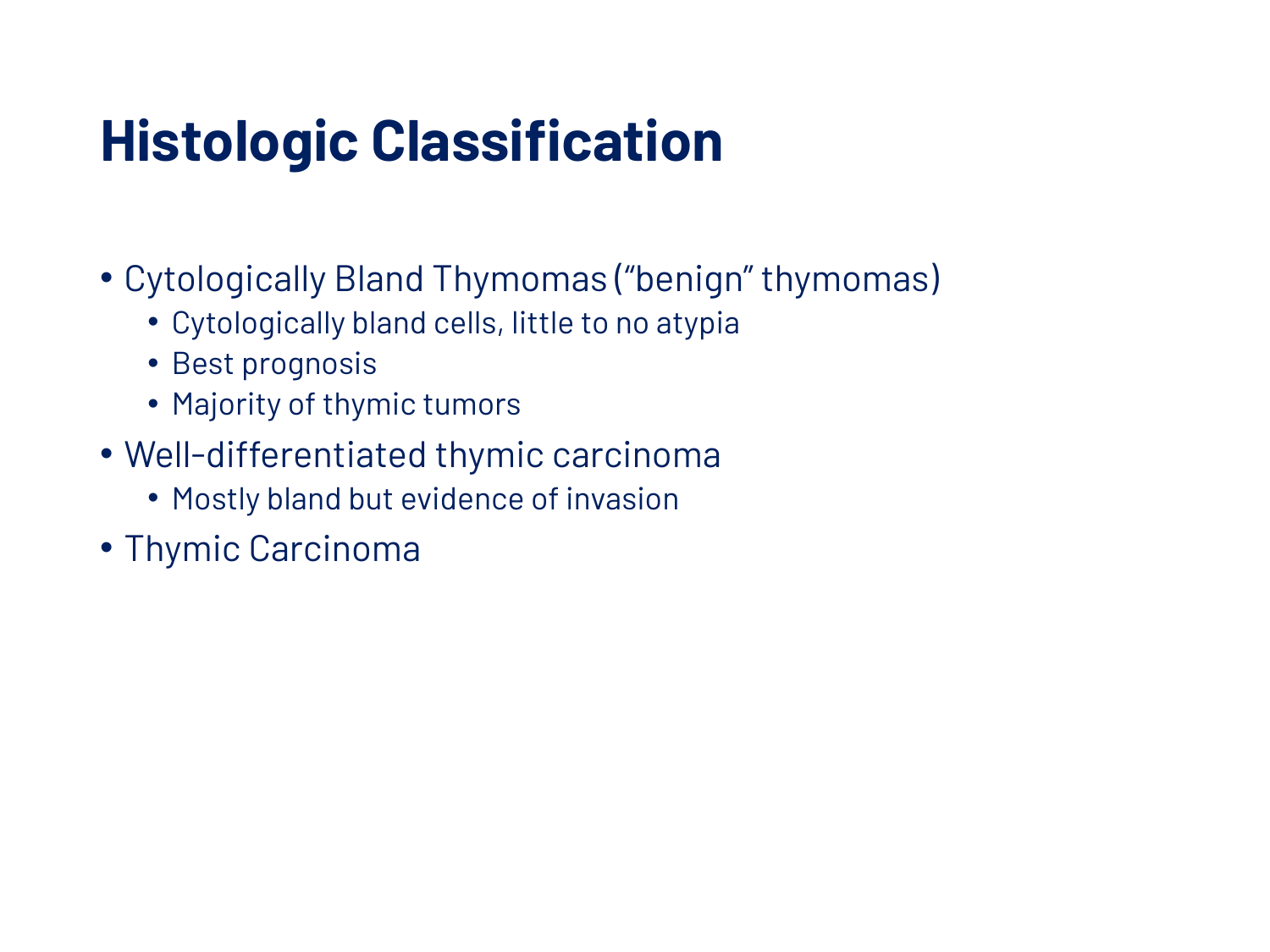

# Histologic Classification
Cytologically Bland Thymomas (“benign” thymomas)
Cytologically bland cells, little to no atypia
Best prognosis
Majority of thymic tumors
Well-differentiated thymic carcinoma
Mostly bland but evidence of invasion
Thymic Carcinoma